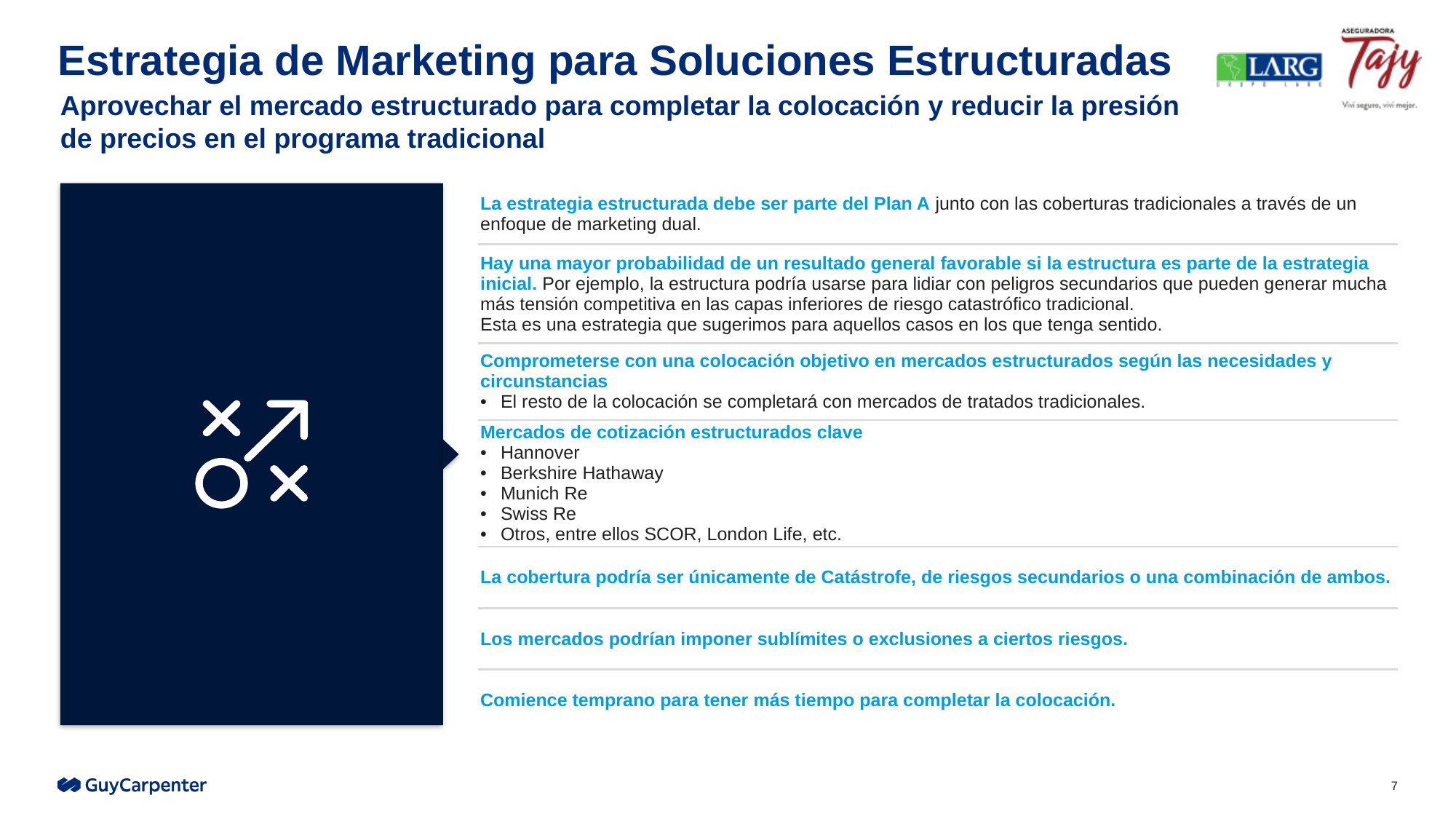

# Estrategia de Marketing para Soluciones Estructuradas
Aprovechar el mercado estructurado para completar la colocación y reducir la presión
de precios en el programa tradicional

| La estrategia estructurada debe ser parte del Plan A junto con las coberturas tradicionales a través de un enfoque de marketing dual. |
| --- |
| Hay una mayor probabilidad de un resultado general favorable si la estructura es parte de la estrategia inicial. Por ejemplo, la estructura podría usarse para lidiar con peligros secundarios que pueden generar mucha más tensión competitiva en las capas inferiores de riesgo catastrófico tradicional. Esta es una estrategia que sugerimos para aquellos casos en los que tenga sentido. |
| Comprometerse con una colocación objetivo en mercados estructurados según las necesidades y circunstancias El resto de la colocación se completará con mercados de tratados tradicionales. |
| Mercados de cotización estructurados clave Hannover Berkshire Hathaway Munich Re Swiss Re Otros, entre ellos SCOR, London Life, etc. |
| La cobertura podría ser únicamente de Catástrofe, de riesgos secundarios o una combinación de ambos. |
| Los mercados podrían imponer sublímites o exclusiones a ciertos riesgos. |
| Comience temprano para tener más tiempo para completar la colocación. |
7